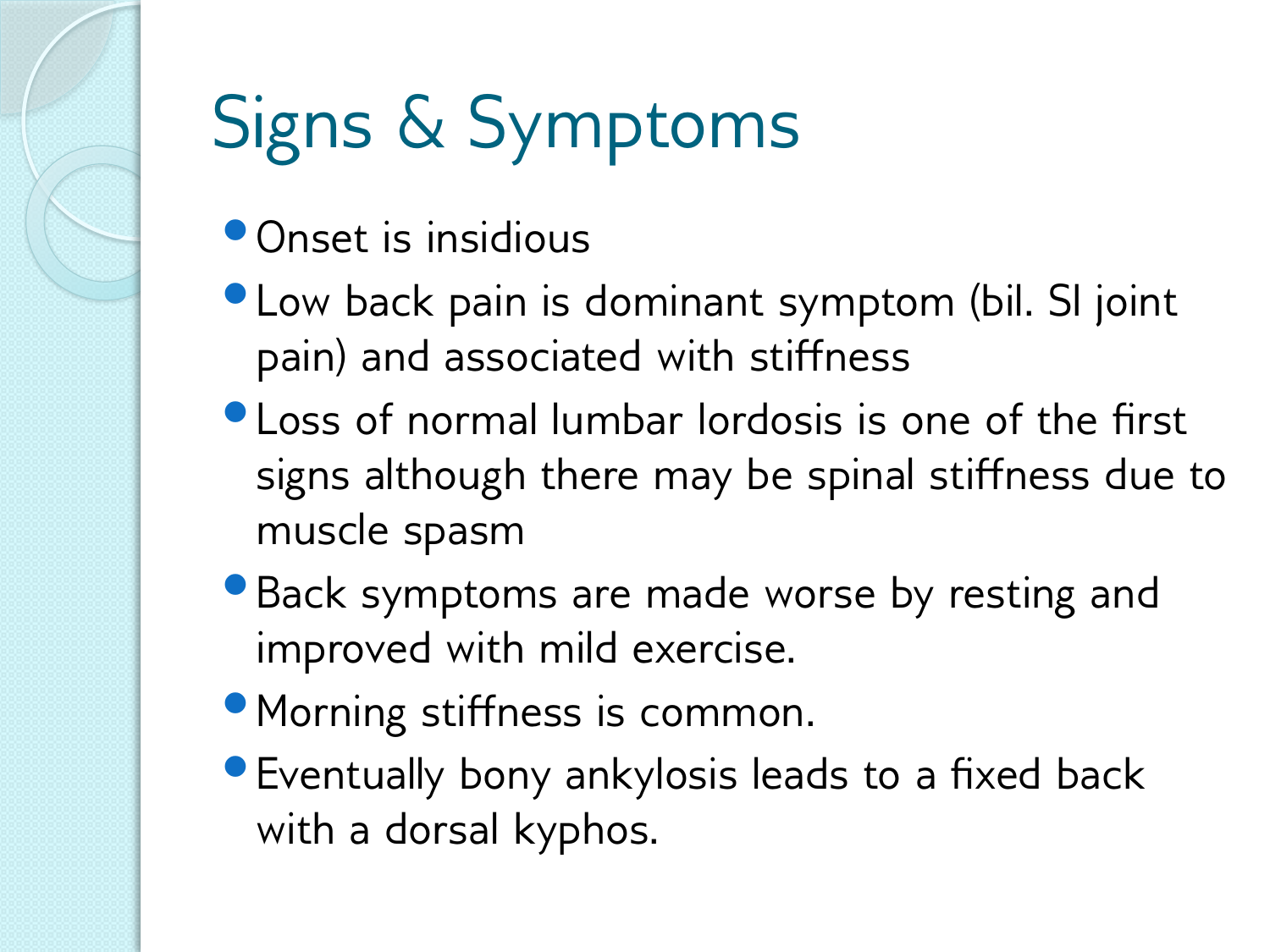

# Signs & Symptoms
Onset is insidious
Low back pain is dominant symptom (bil. SI joint pain) and associated with stiffness
Loss of normal lumbar lordosis is one of the first signs although there may be spinal stiffness due to muscle spasm
Back symptoms are made worse by resting and improved with mild exercise.
Morning stiffness is common.
Eventually bony ankylosis leads to a fixed back with a dorsal kyphos.